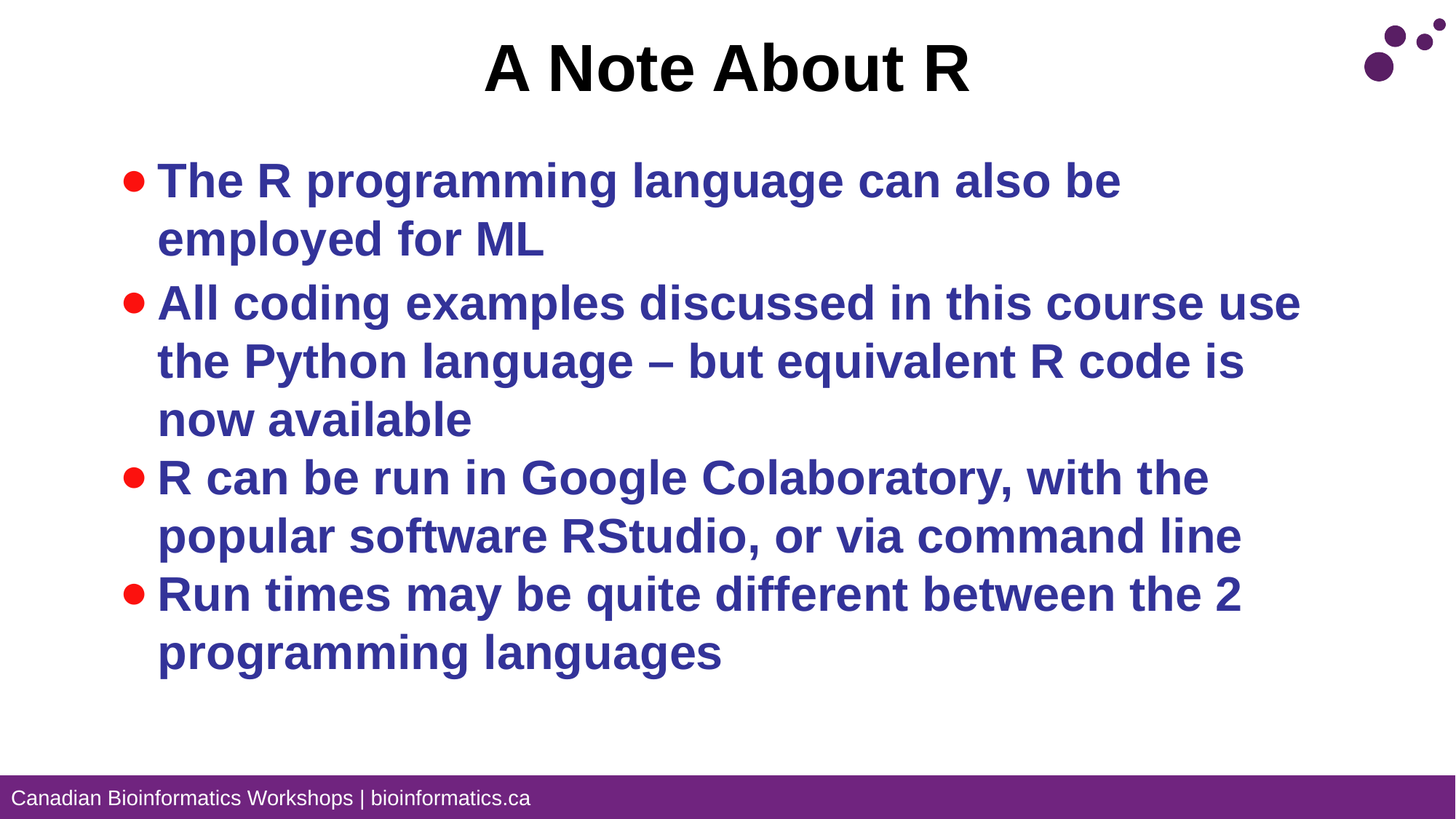

# A Note About R
The R programming language can also be employed for ML
All coding examples discussed in this course use the Python language – but equivalent R code is now available
R can be run in Google Colaboratory, with the popular software RStudio, or via command line
Run times may be quite different between the 2 programming languages